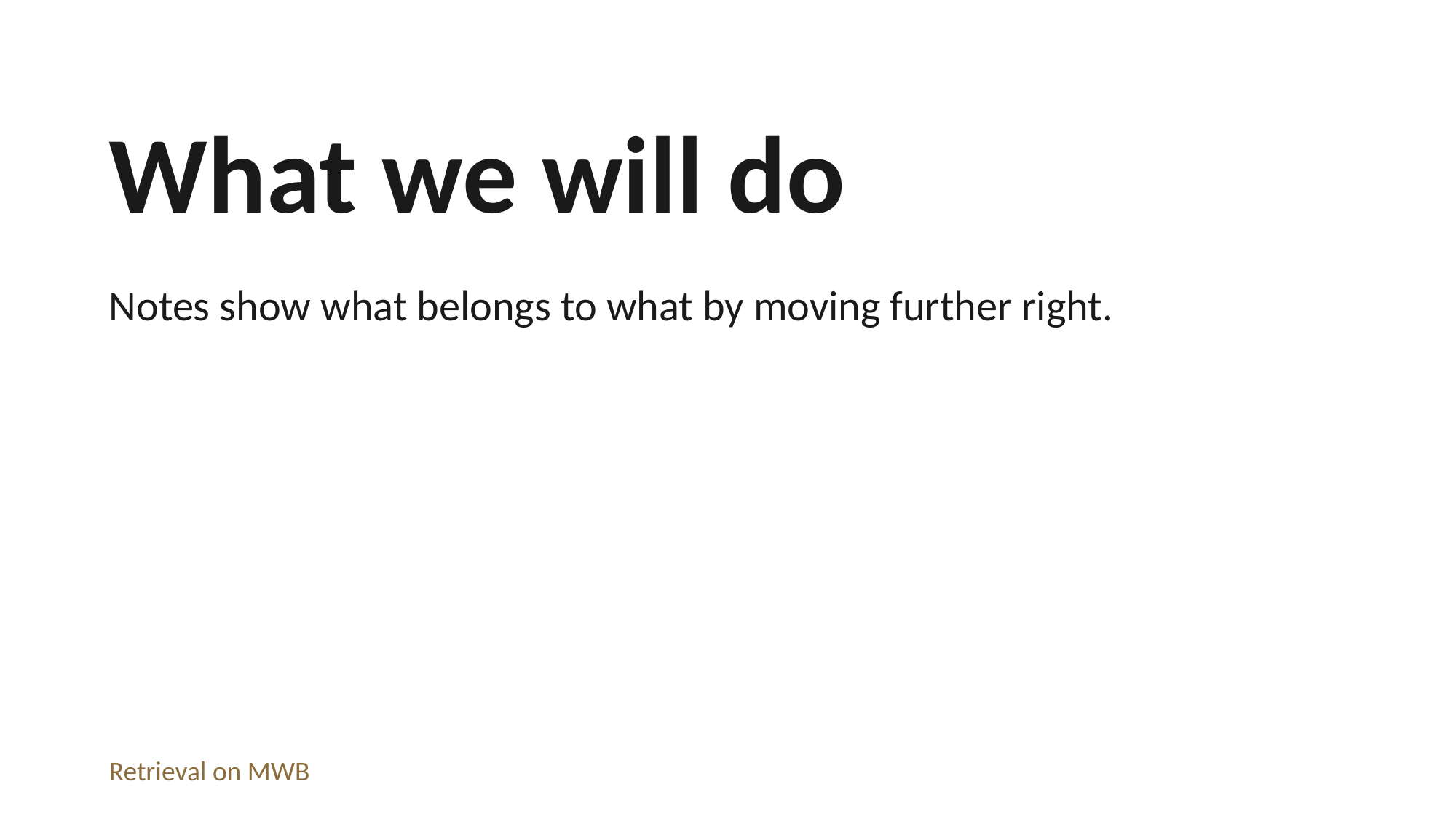

What we will do
Notes show what belongs to what by moving further right.
Retrieval on MWB